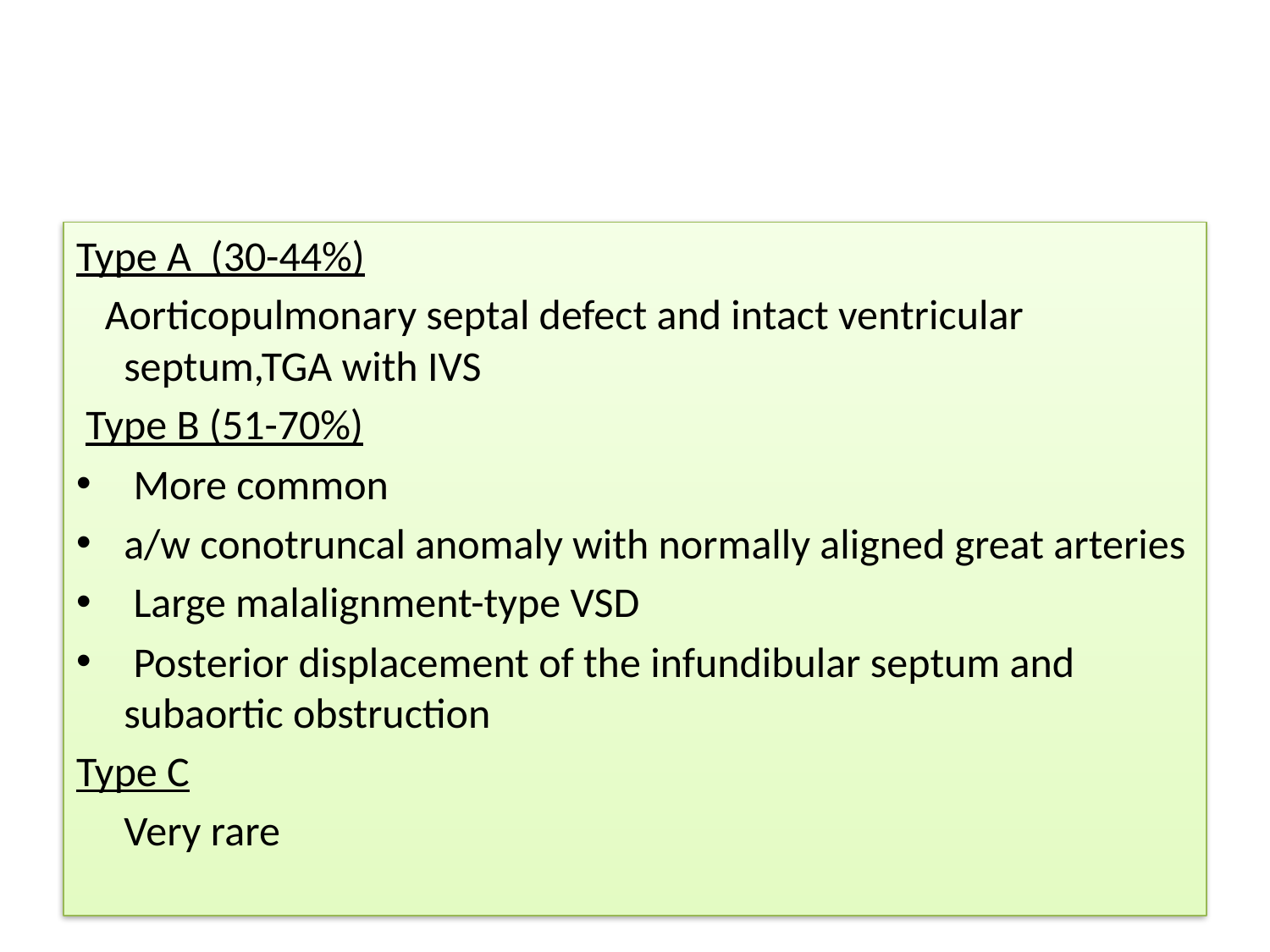

#
Type A  (30-44%)
   Aorticopulmonary septal defect and intact ventricular septum,TGA with IVS
 Type B (51-70%)
 More common
a/w conotruncal anomaly with normally aligned great arteries
 Large malalignment-type VSD
 Posterior displacement of the infundibular septum and subaortic obstruction
Type C
     Very rare